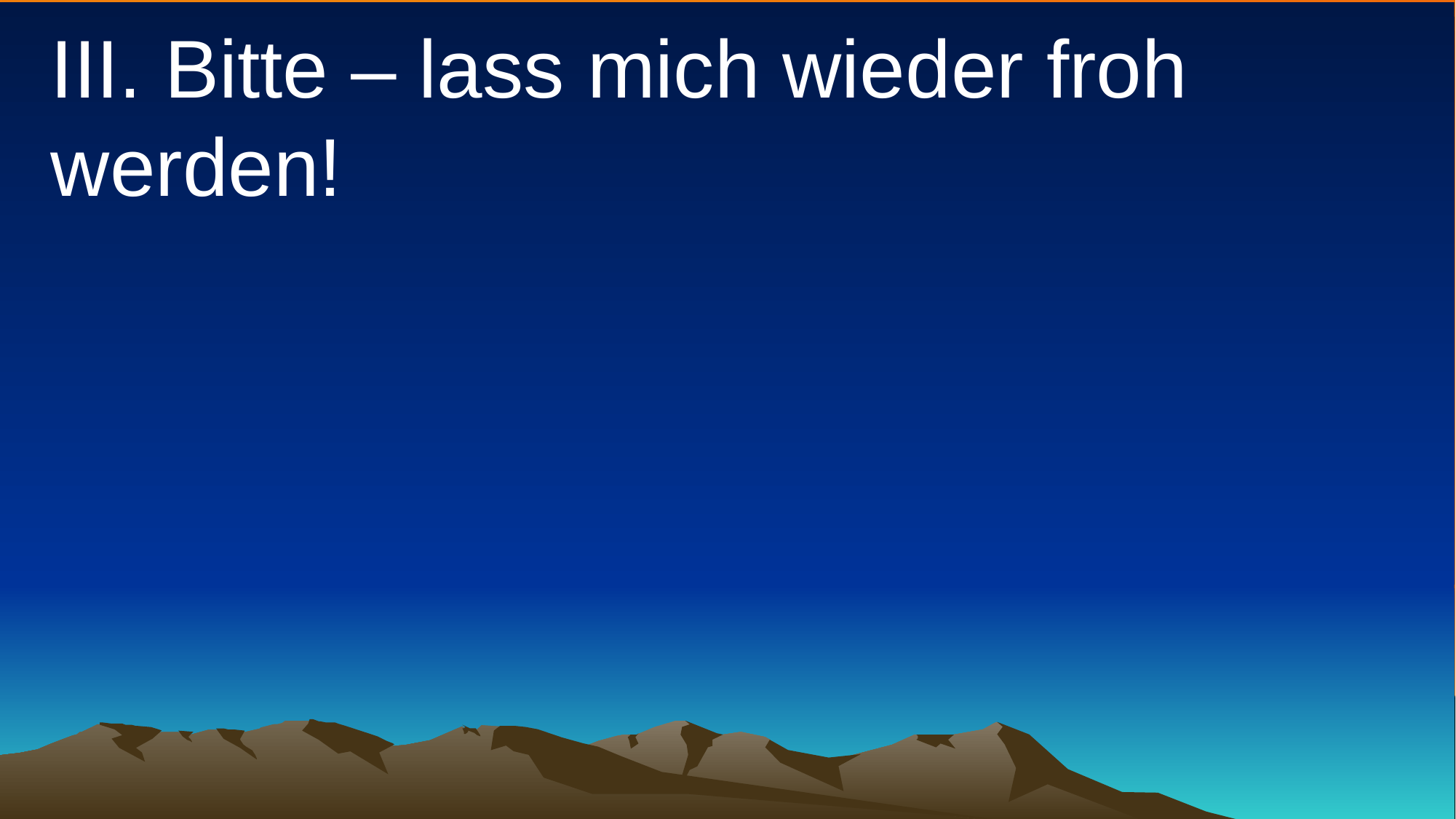

# III. Bitte – lass mich wieder froh werden!